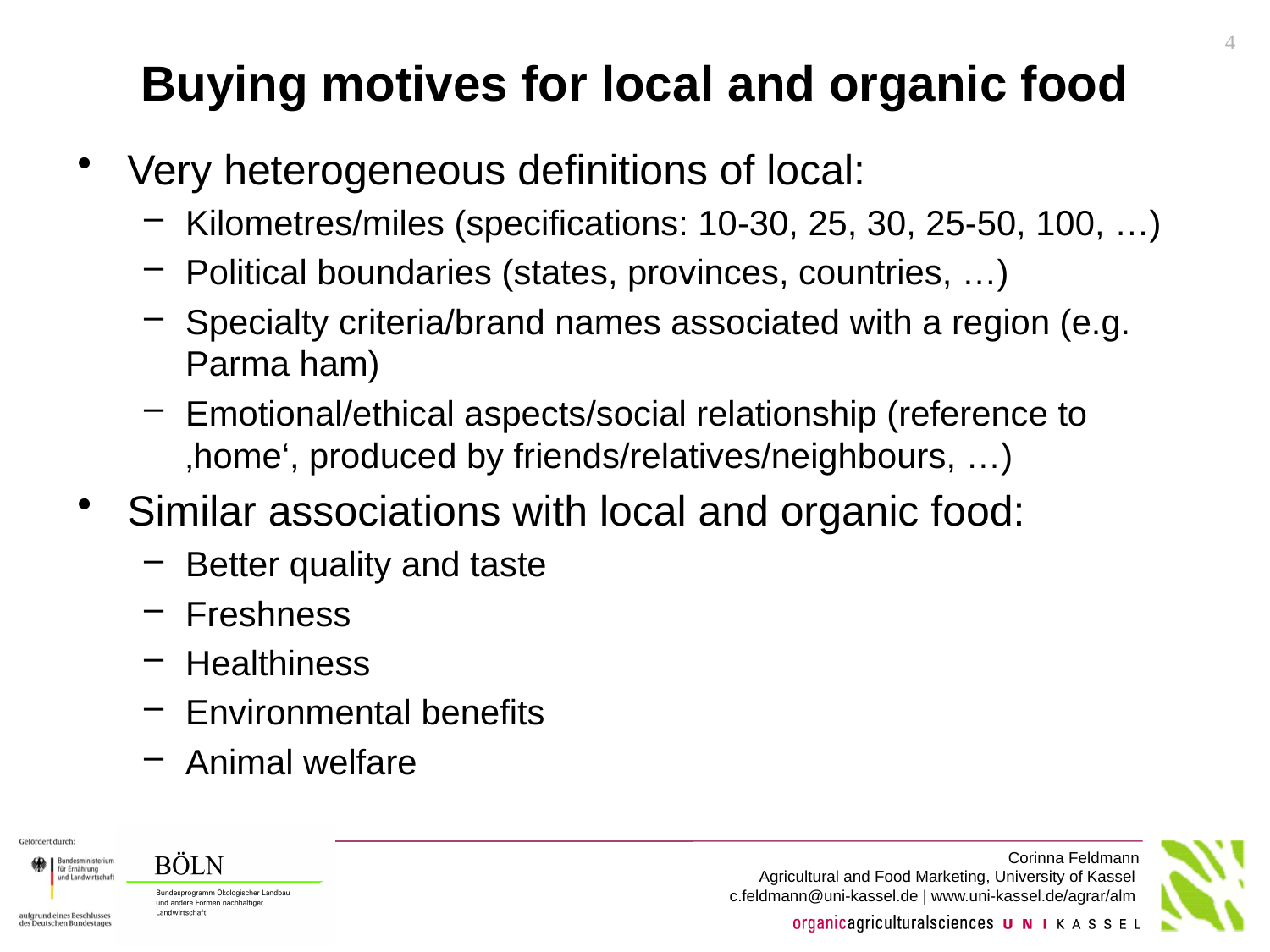

4
# Buying motives for local and organic food
Very heterogeneous definitions of local:
Kilometres/miles (specifications: 10-30, 25, 30, 25-50, 100, …)
Political boundaries (states, provinces, countries, …)
Specialty criteria/brand names associated with a region (e.g. Parma ham)
Emotional/ethical aspects/social relationship (reference to ‚home‘, produced by friends/relatives/neighbours, …)
Similar associations with local and organic food:
Better quality and taste
Freshness
Healthiness
Environmental benefits
Animal welfare